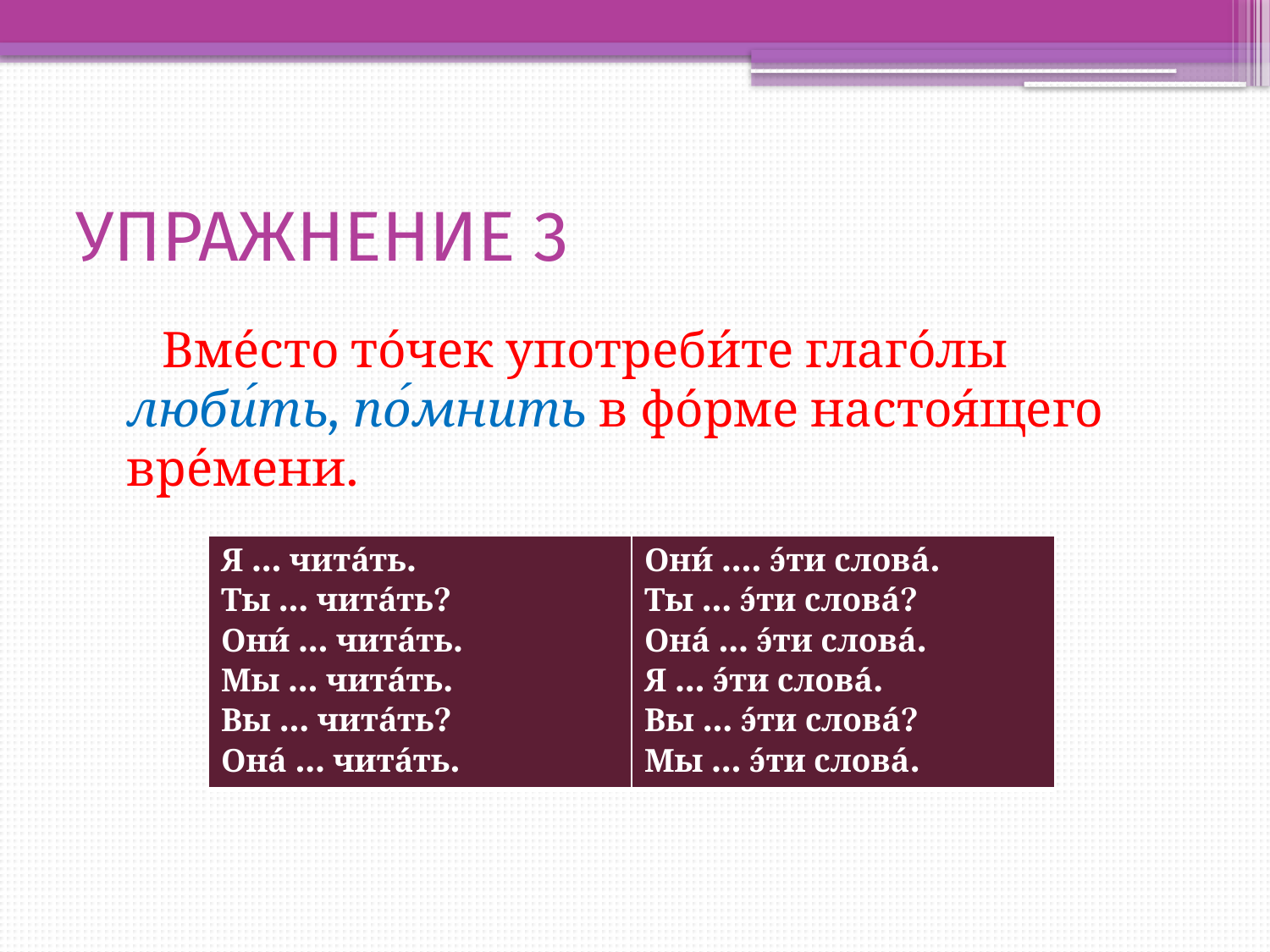

# УПРАЖНЕНИЕ 3
Вме́сто то́чек употреби́те глаго́лы люби́ть, по́мнить в фо́рме настоя́щего вре́мени.

| Я … чита́ть. Ты … чита́ть? Они́ … чита́ть. Мы … чита́ть. Вы … чита́ть? Она́ … чита́ть. | Они́ …. э́ти слова́. Ты … э́ти слова́? Она́ … э́ти слова́. Я … э́ти слова́. Вы … э́ти слова́? Мы … э́ти слова́. |
| --- | --- |